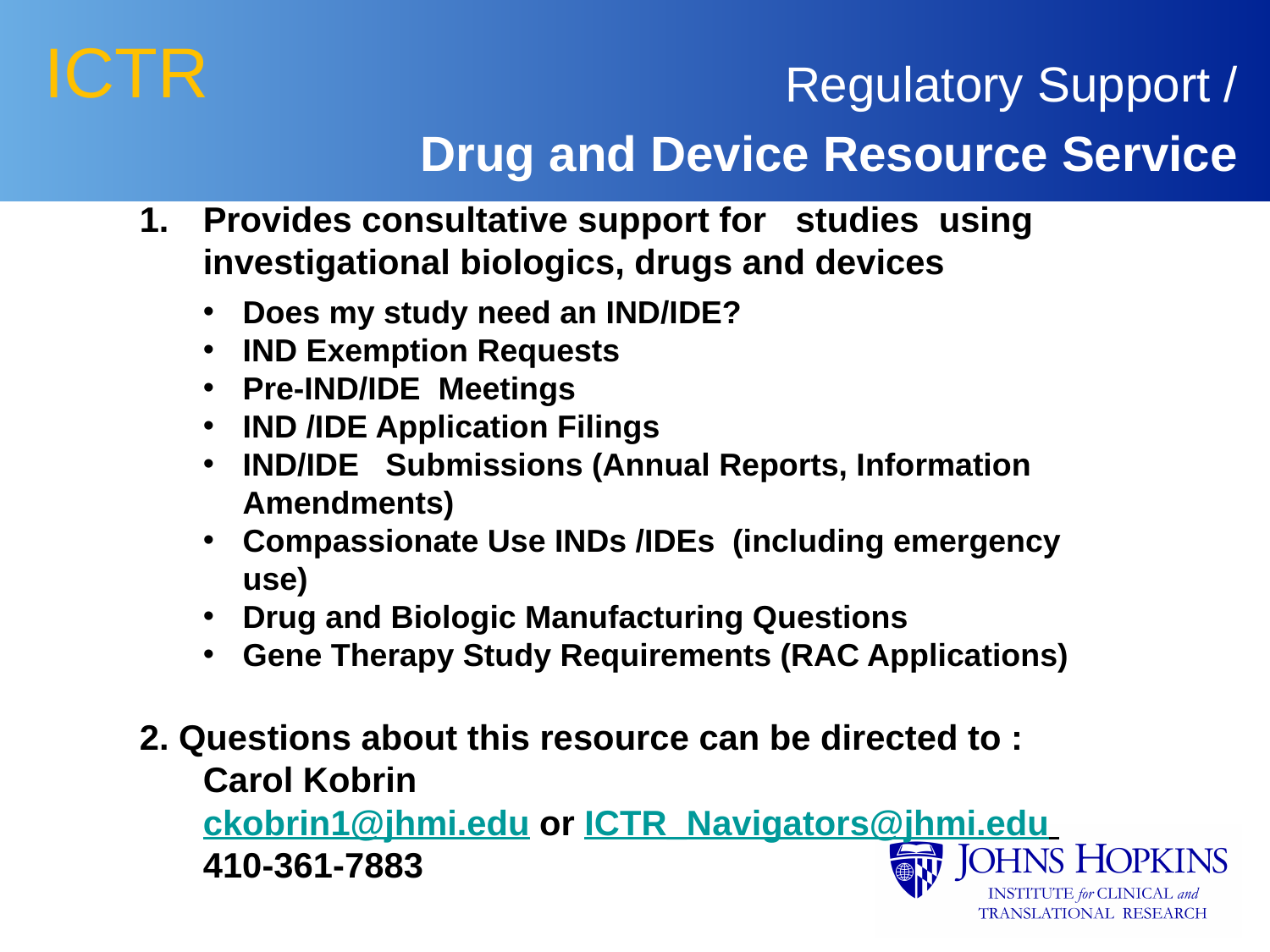

# ICTR
Regulatory Support /
Drug and Device Resource Service
Provides consultative support for   studies  using investigational biologics, drugs and devices
Does my study need an IND/IDE?
IND Exemption Requests
Pre-IND/IDE  Meetings
IND /IDE Application Filings
IND/IDE   Submissions (Annual Reports, Information Amendments)
Compassionate Use INDs /IDEs  (including emergency use)
Drug and Biologic Manufacturing Questions
Gene Therapy Study Requirements (RAC Applications)

2. Questions about this resource can be directed to :
Carol Kobrin
ckobrin1@jhmi.edu or ICTR_Navigators@jhmi.edu
410-361-7883